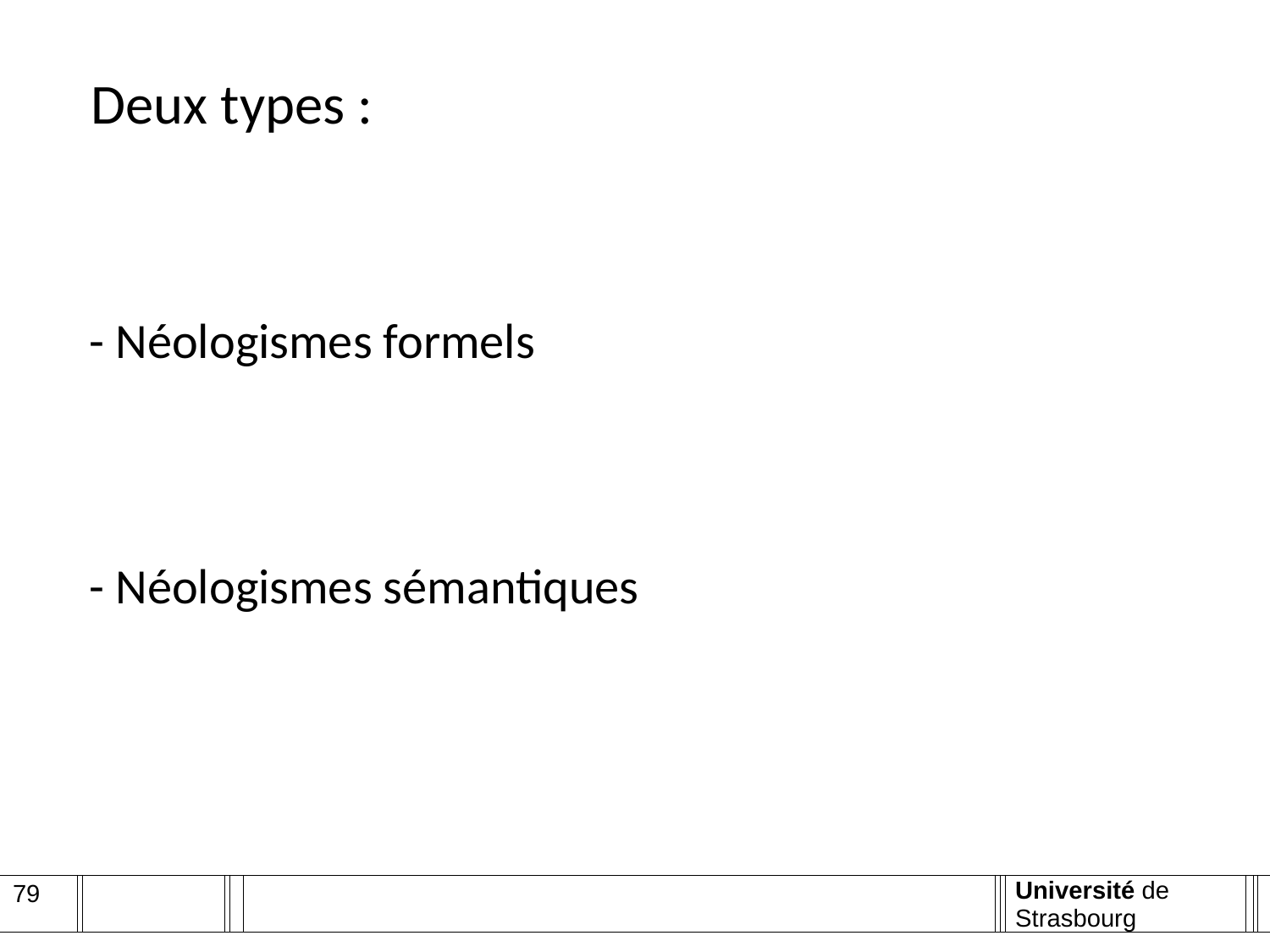

Deux types :
- Néologismes formels
- Néologismes sémantiques
79